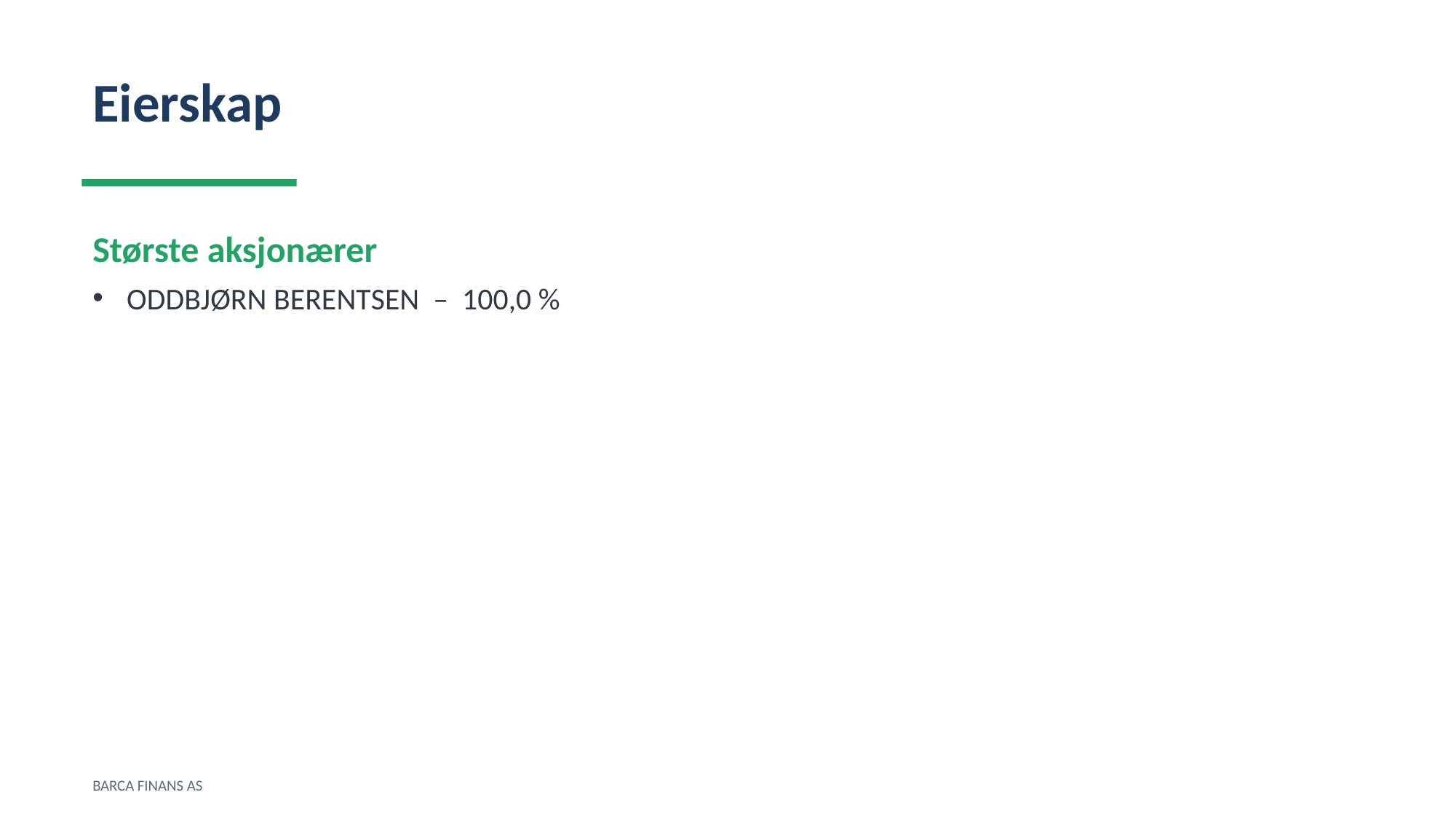

Eierskap

Største aksjonærer
ODDBJØRN BERENTSEN  –  100,0 %
BARCA FINANS AS